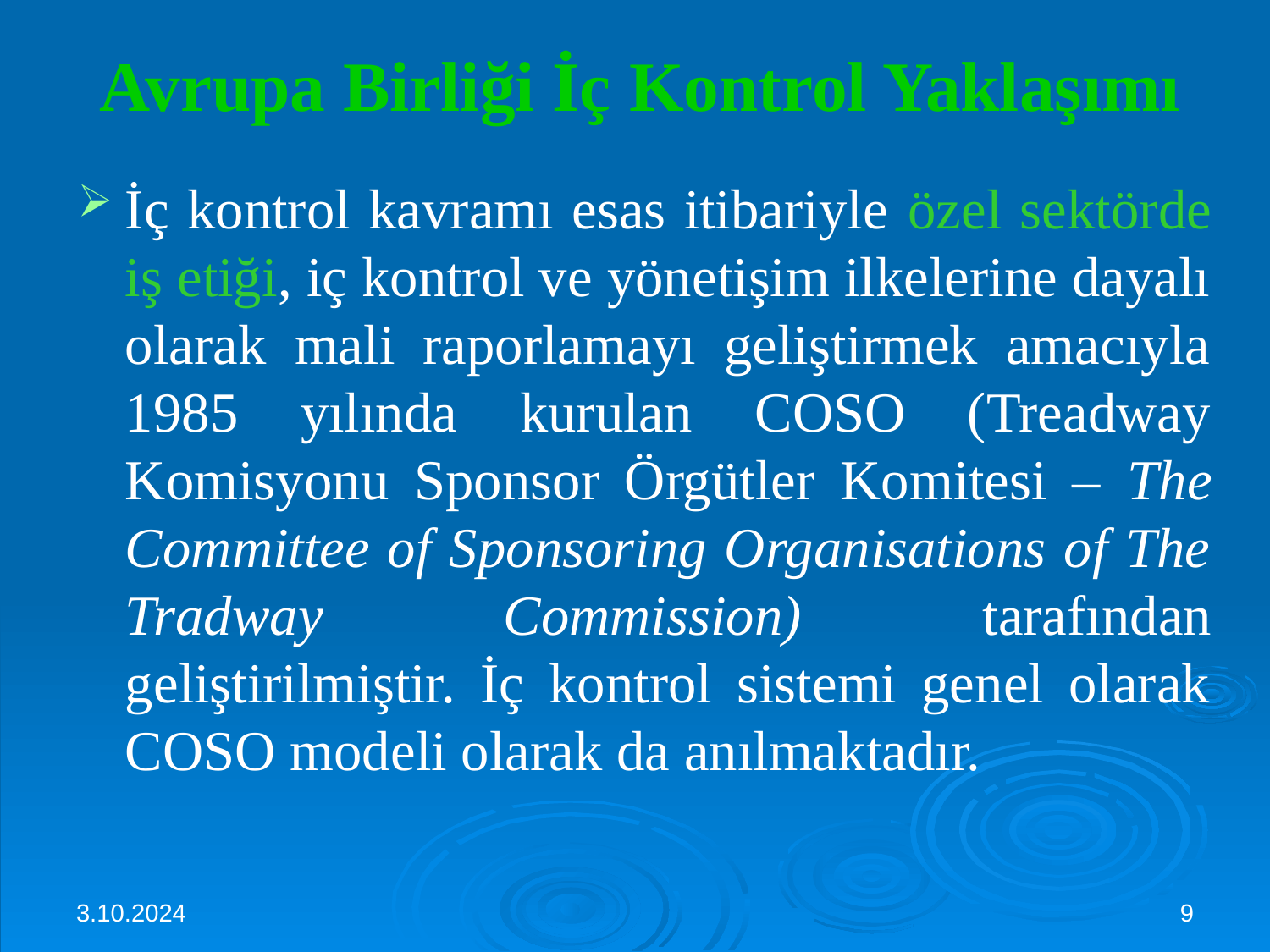

# Avrupa Birliği İç Kontrol Yaklaşımı
İç kontrol kavramı esas itibariyle özel sektörde iş etiği, iç kontrol ve yönetişim ilkelerine dayalı olarak mali raporlamayı geliştirmek amacıyla 1985 yılında kurulan COSO (Treadway Komisyonu Sponsor Örgütler Komitesi – The Committee of Sponsoring Organisations of The Tradway Commission) tarafından geliştirilmiştir. İç kontrol sistemi genel olarak COSO modeli olarak da anılmaktadır.

3.10.2024
9